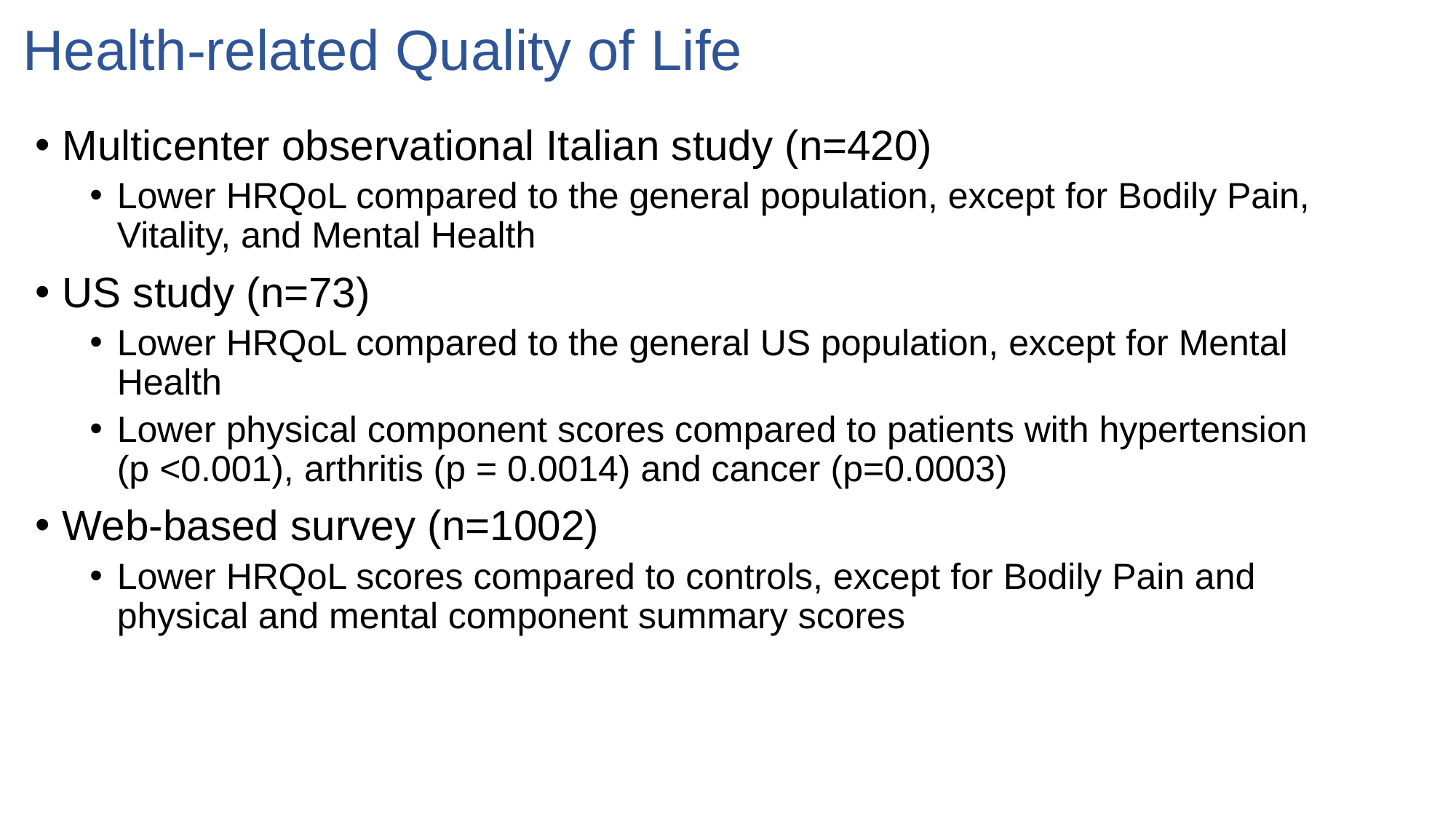

# Health-related Quality of Life
Multicenter observational Italian study (n=420)
Lower HRQoL compared to the general population, except for Bodily Pain, Vitality, and Mental Health
US study (n=73)
Lower HRQoL compared to the general US population, except for Mental Health
Lower physical component scores compared to patients with hypertension
(p <0.001), arthritis (p = 0.0014) and cancer (p=0.0003)
Web-based survey (n=1002)
Lower HRQoL scores compared to controls, except for Bodily Pain and physical and mental component summary scores